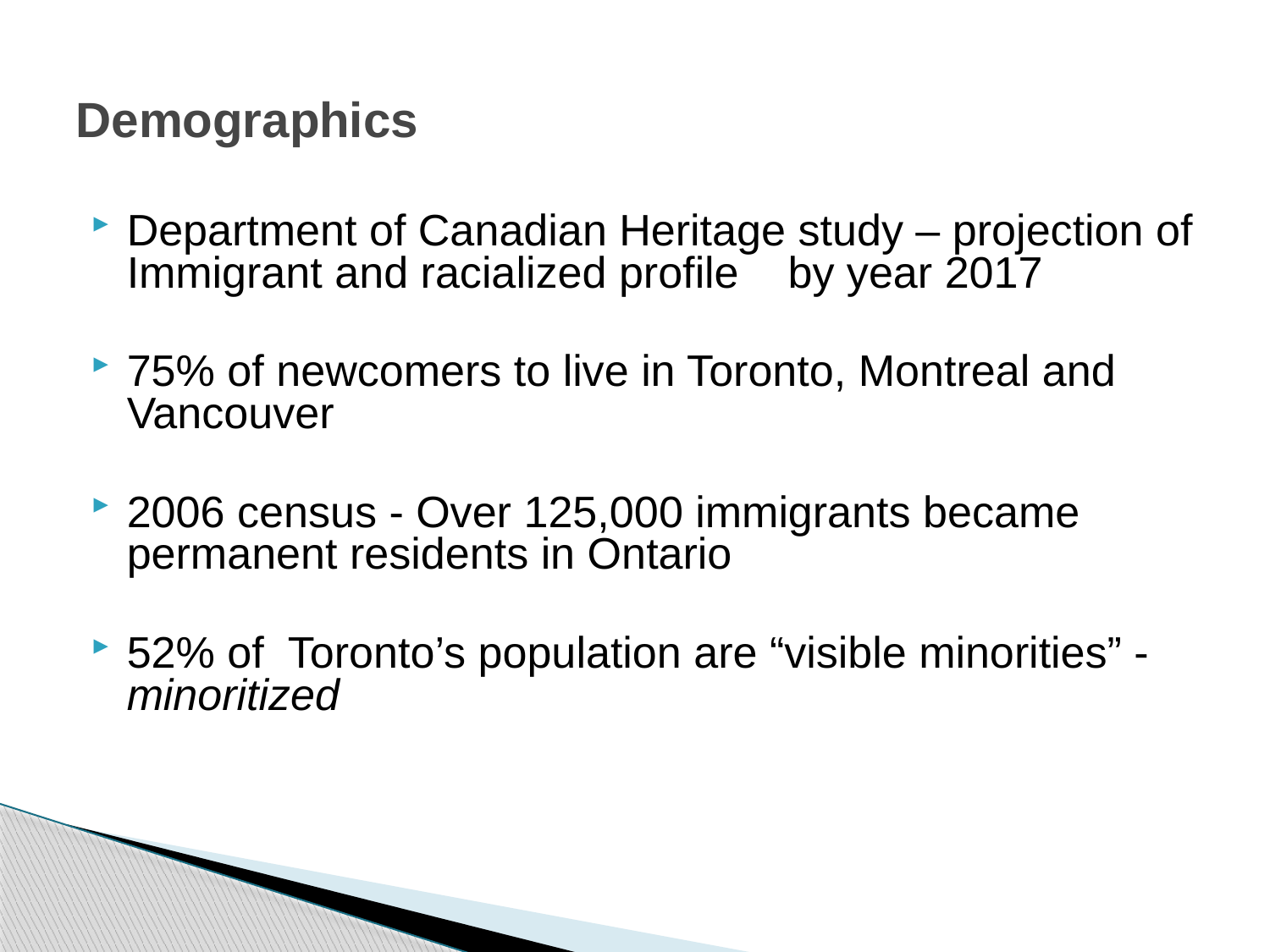

# Demographics
Department of Canadian Heritage study – projection of Immigrant and racialized profile    by year 2017

75% of newcomers to live in Toronto, Montreal and Vancouver

2006 census - Over 125,000 immigrants became permanent residents in Ontario

52% of  Toronto’s population are “visible minorities” -minoritized